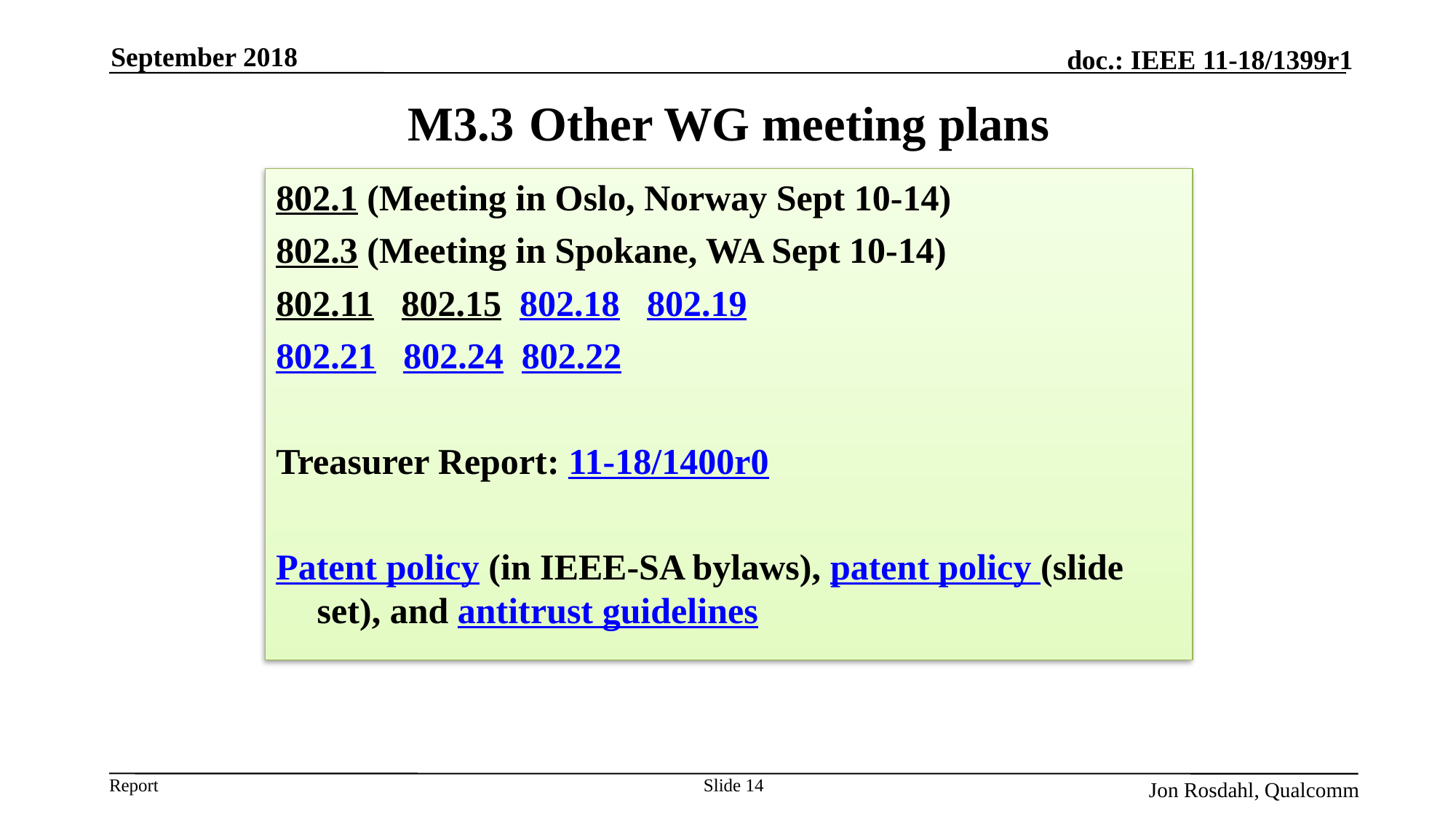

September 2018
# M3.3	 Other WG meeting plans
802.1 (Meeting in Oslo, Norway Sept 10-14)
802.3 (Meeting in Spokane, WA Sept 10-14)
802.11   802.15  802.18   802.19
802.21   802.24  802.22

Treasurer Report: 11-18/1400r0

Patent policy (in IEEE-SA bylaws), patent policy (slide set), and antitrust guidelines

Slide 14
Jon Rosdahl, Qualcomm